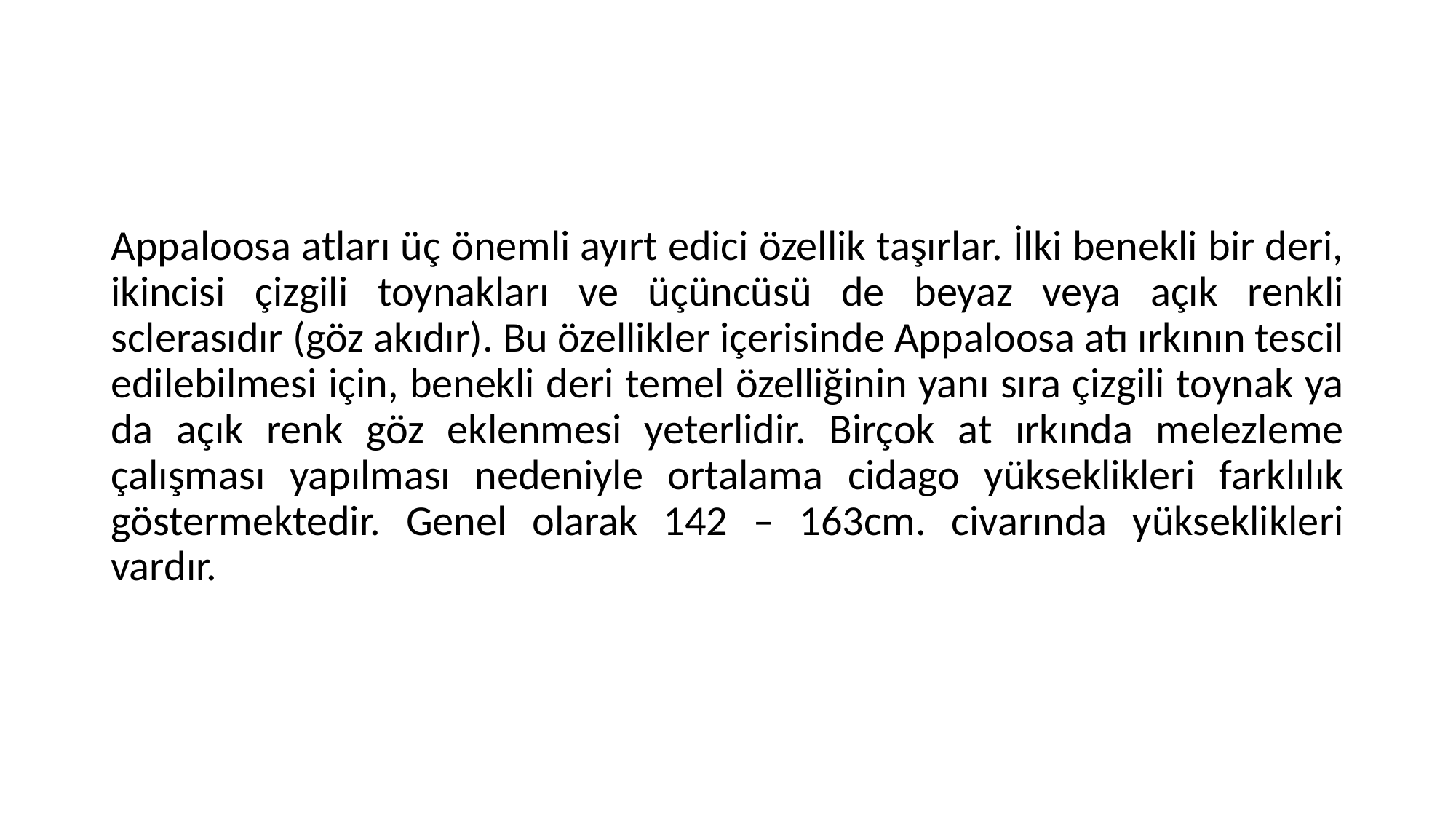

#
Appaloosa atları üç önemli ayırt edici özellik taşırlar. İlki benekli bir deri, ikincisi çizgili toynakları ve üçüncüsü de beyaz veya açık renkli sclerasıdır (göz akıdır). Bu özellikler içerisinde Appaloosa atı ırkının tescil edilebilmesi için, benekli deri temel özelliğinin yanı sıra çizgili toynak ya da açık renk göz eklenmesi yeterlidir. Birçok at ırkında melezleme çalışması yapılması nedeniyle ortalama cidago yükseklikleri farklılık göstermektedir. Genel olarak 142 – 163cm. civarında yükseklikleri vardır.